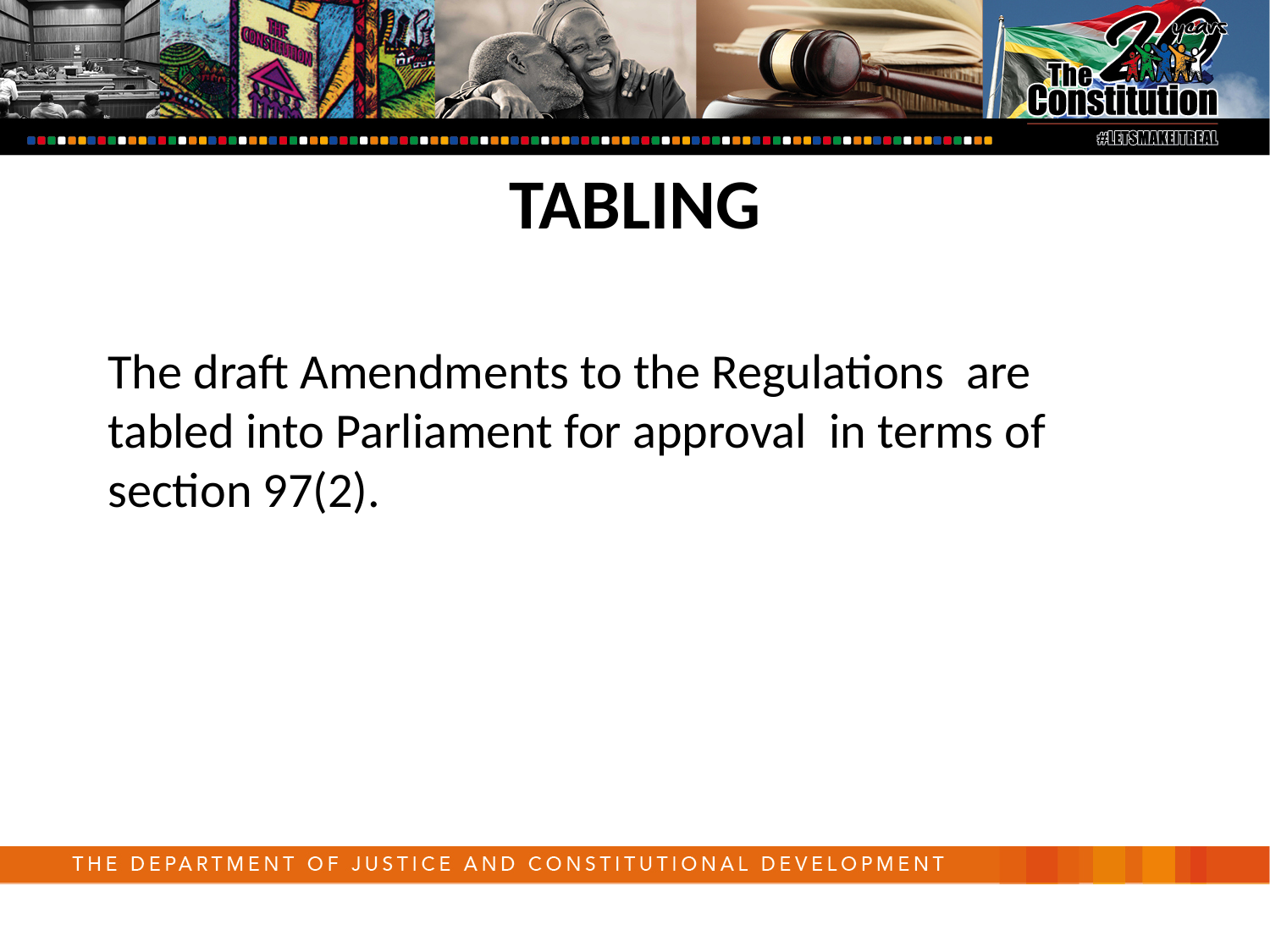

TABLING

The draft Amendments to the Regulations  are tabled into Parliament for approval  in terms of section 97(2).